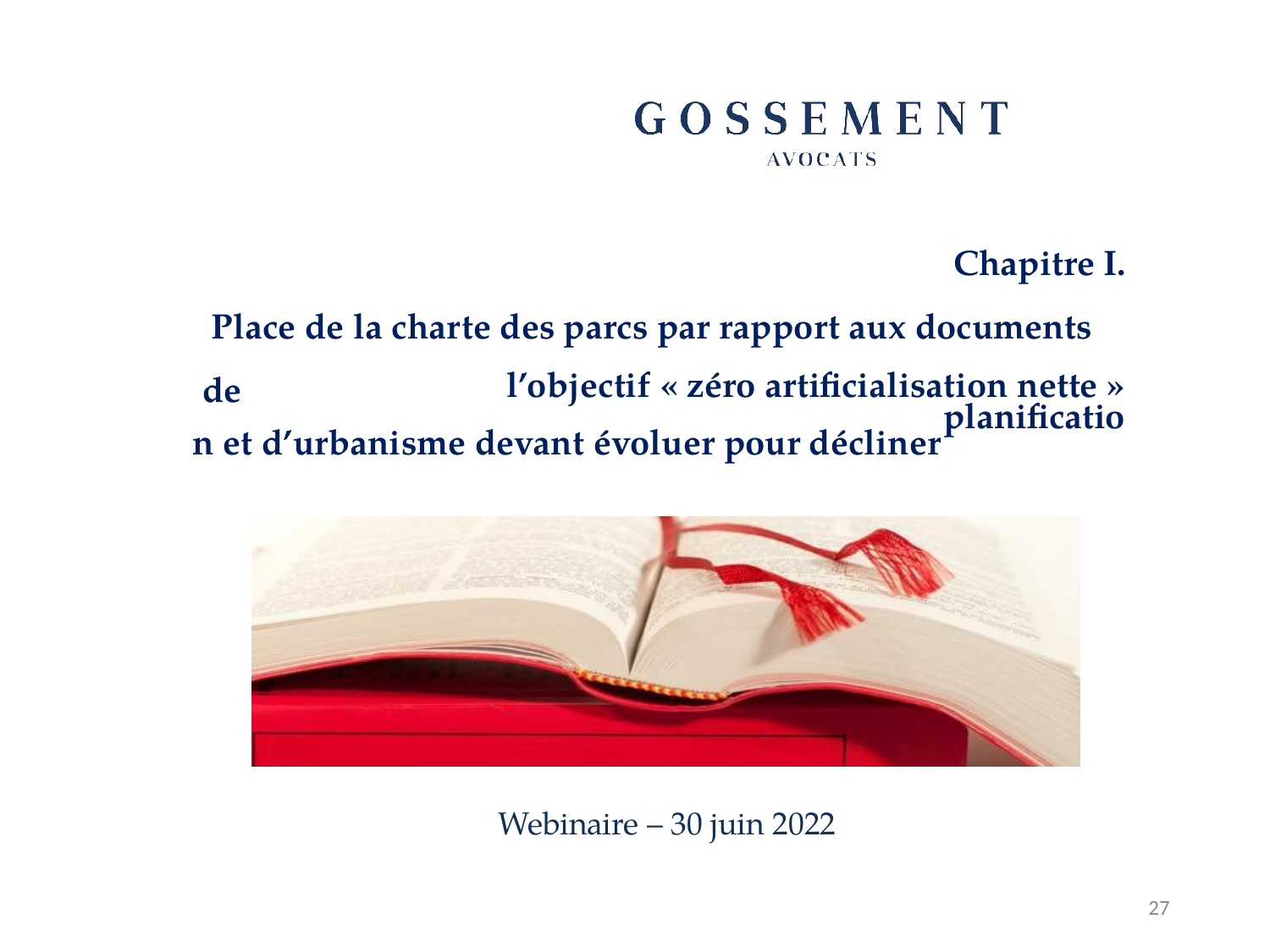

# Chapitre I.  Place de la charte des parcs par rapport aux documents de
planification et d’urbanisme devant évoluer pour décliner
l’objectif « zéro artificialisation nette »
Webinaire – 30 juin 2022
27